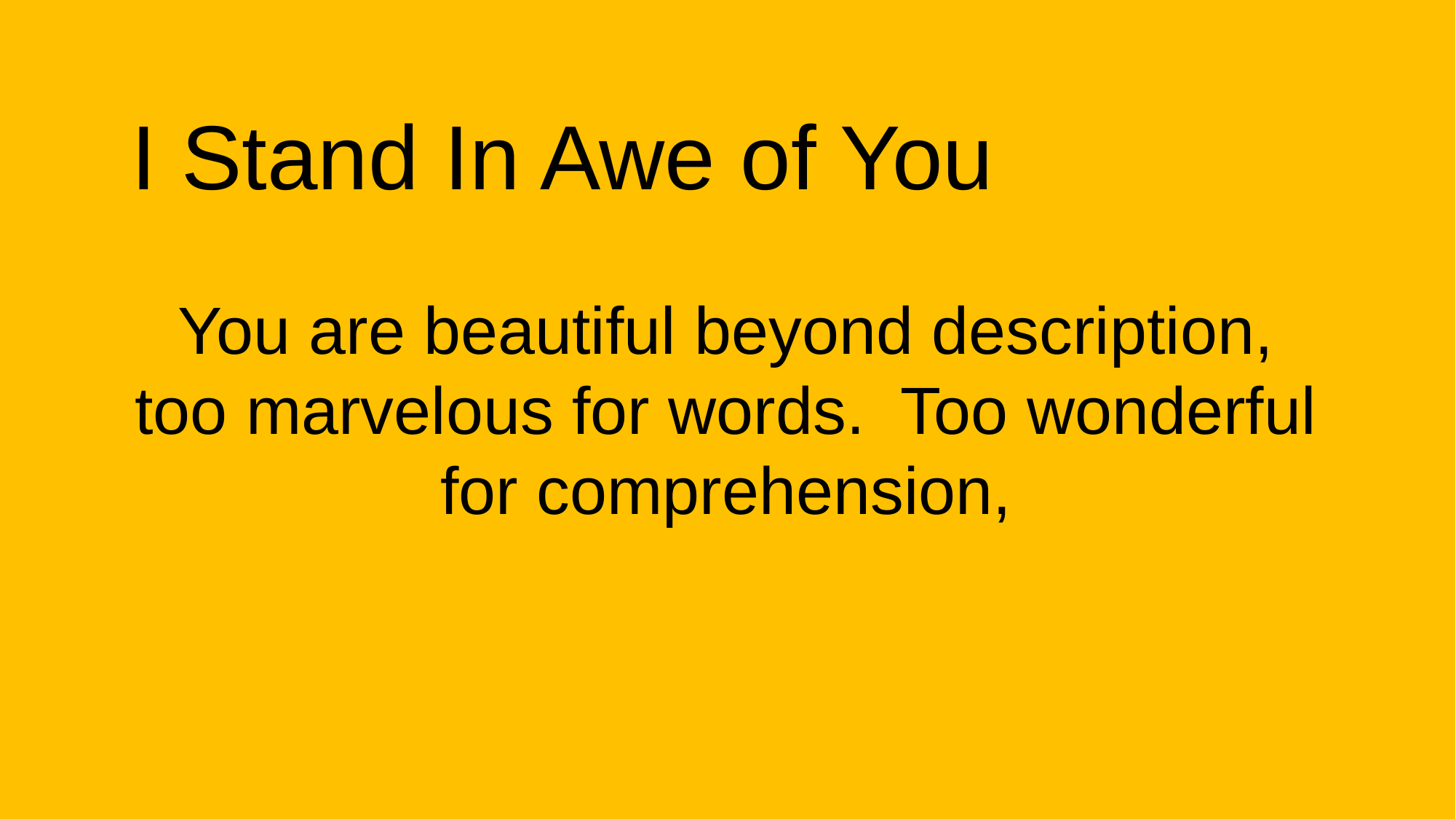

I Stand In Awe of You

You are beautiful beyond description, too marvelous for words.  Too wonderful for comprehension,